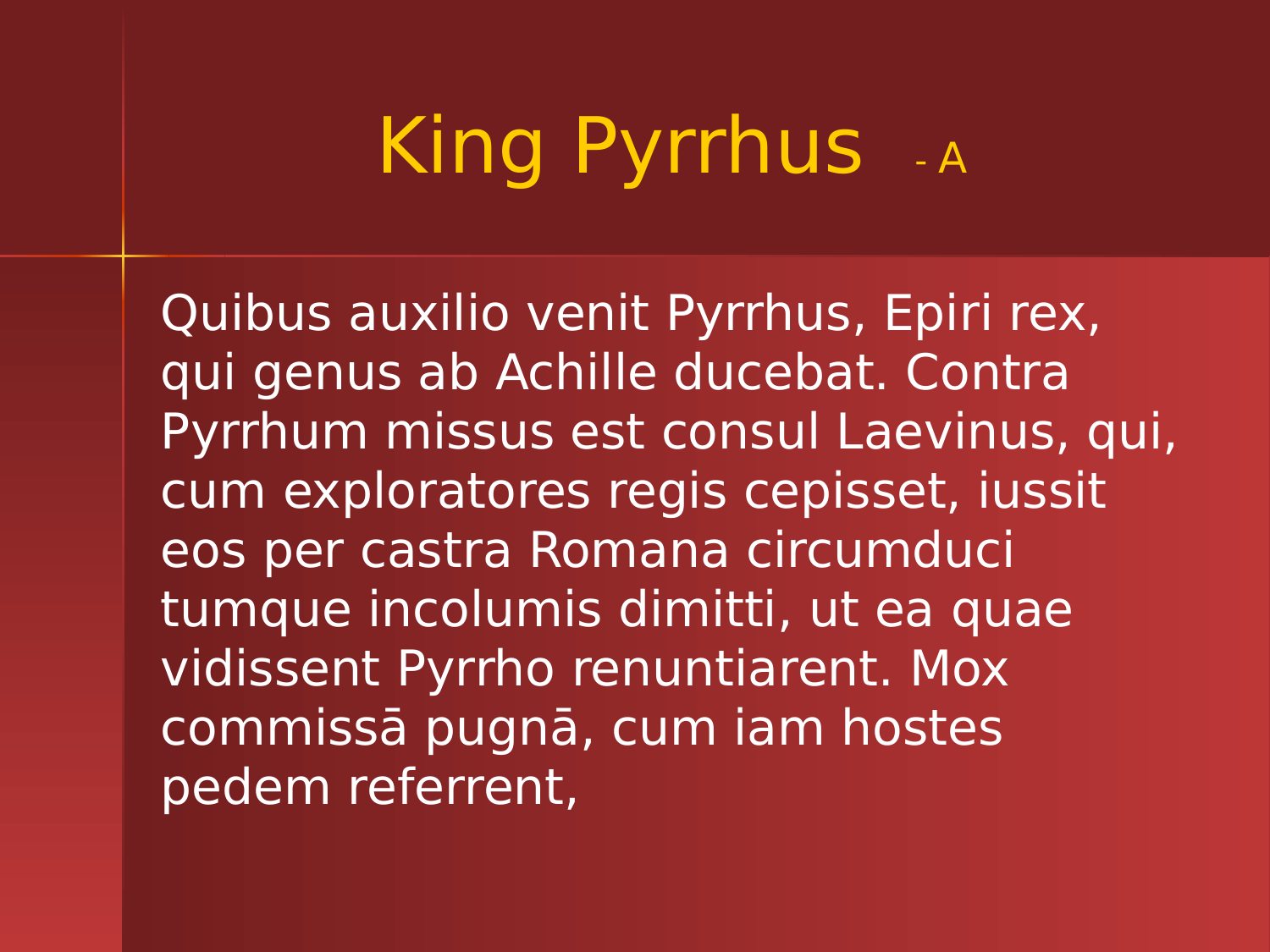

# King Pyrrhus  - A
Quibus auxilio venit Pyrrhus, Epiri rex, qui genus ab Achille ducebat. Contra Pyrrhum missus est consul Laevinus, qui, cum exploratores regis cepisset, iussit eos per castra Romana circumduci tumque incolumis dimitti, ut ea quae vidissent Pyrrho renuntiarent. Mox commissā pugnā, cum iam hostes pedem referrent,